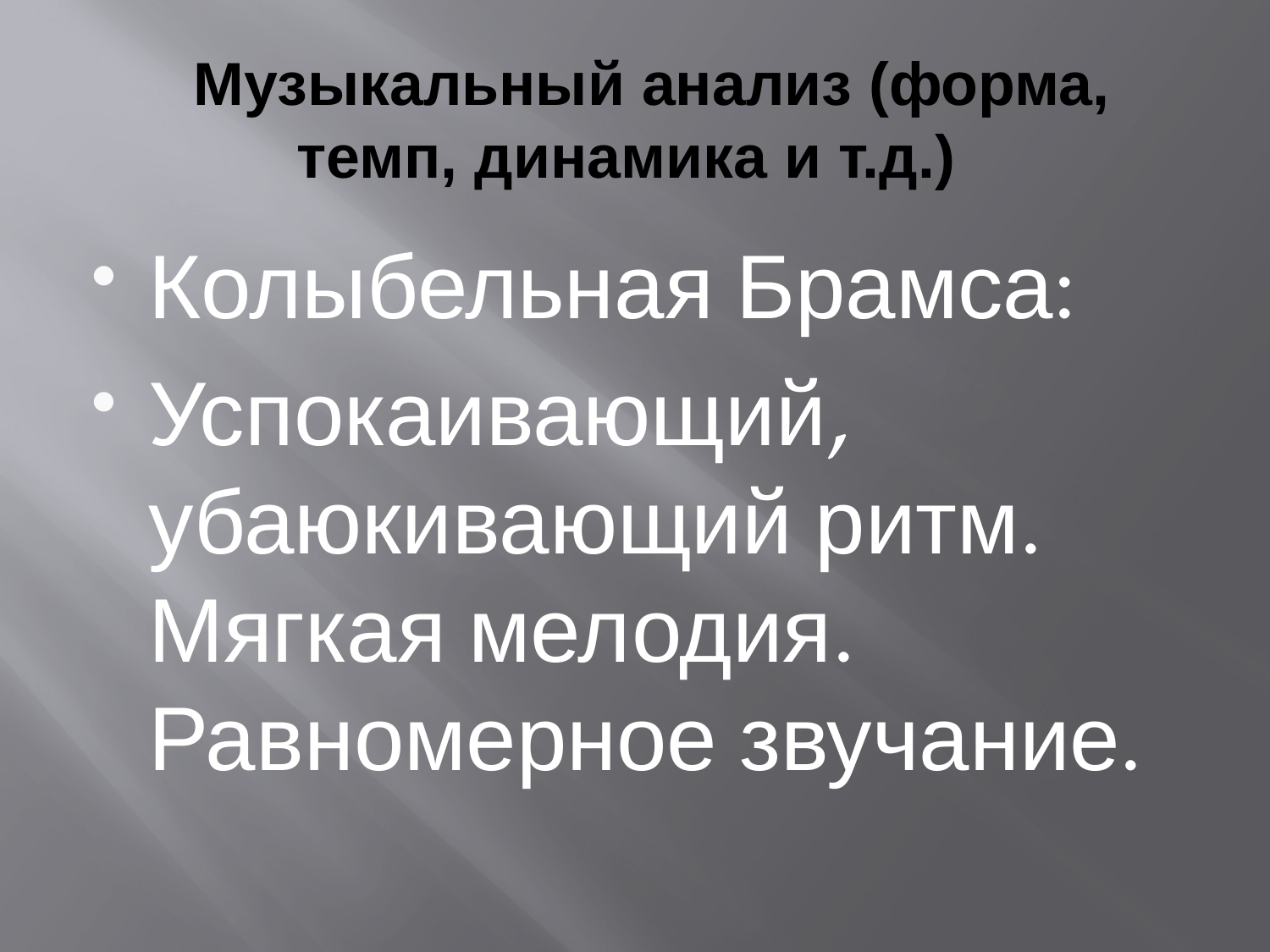

# Музыкальный анализ (форма, темп, динамика и т.д.)
Колыбельная Брамса:
Успокаивающий,  убаюкивающий ритм. Мягкая мелодия. Равномерное звучание.